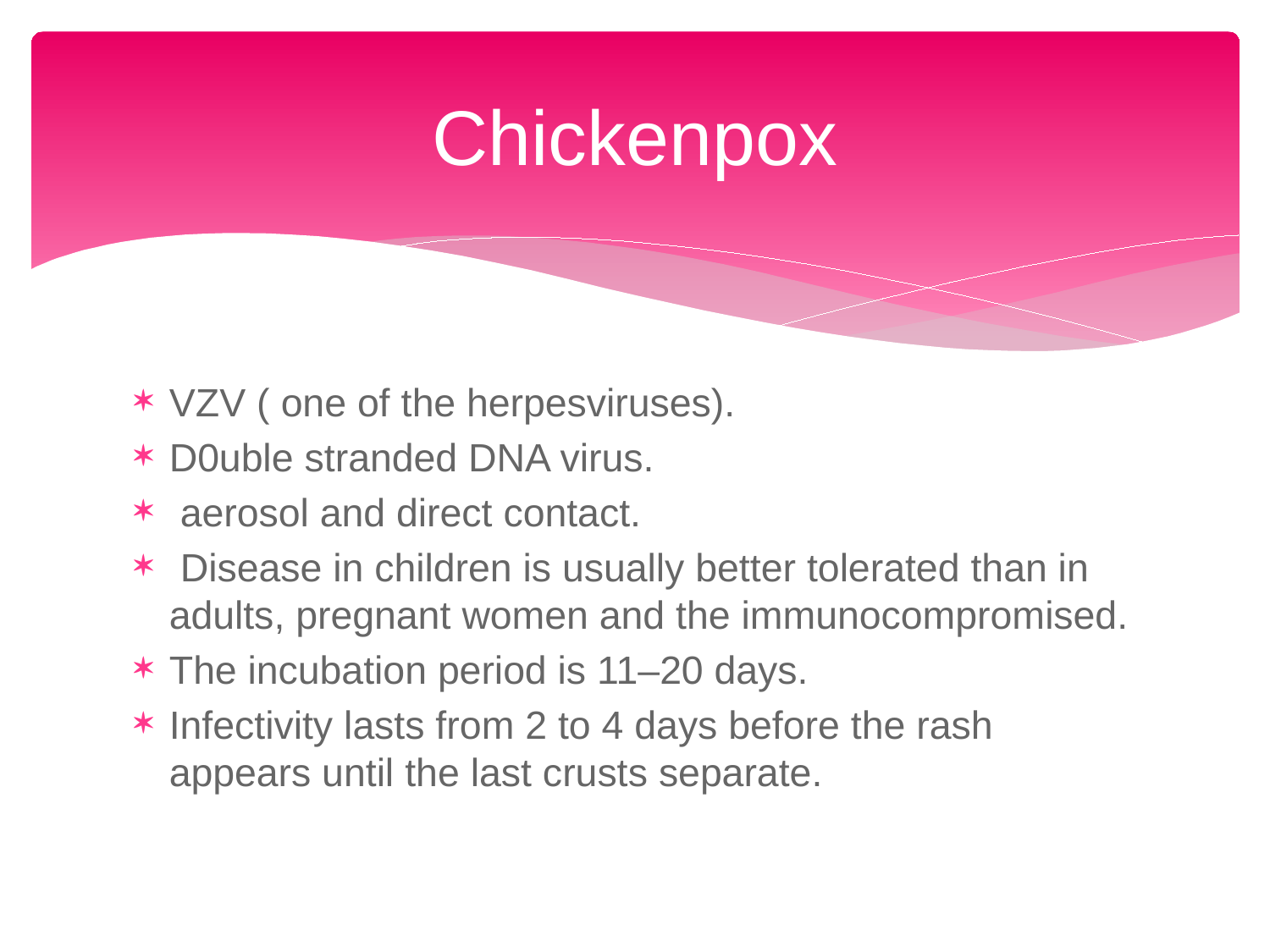

# Chickenpox
VZV ( one of the herpesviruses).
D0uble stranded DNA virus.
 aerosol and direct contact.
 Disease in children is usually better tolerated than in adults, pregnant women and the immunocompromised.
The incubation period is 11–20 days.
Infectivity lasts from 2 to 4 days before the rash appears until the last crusts separate.